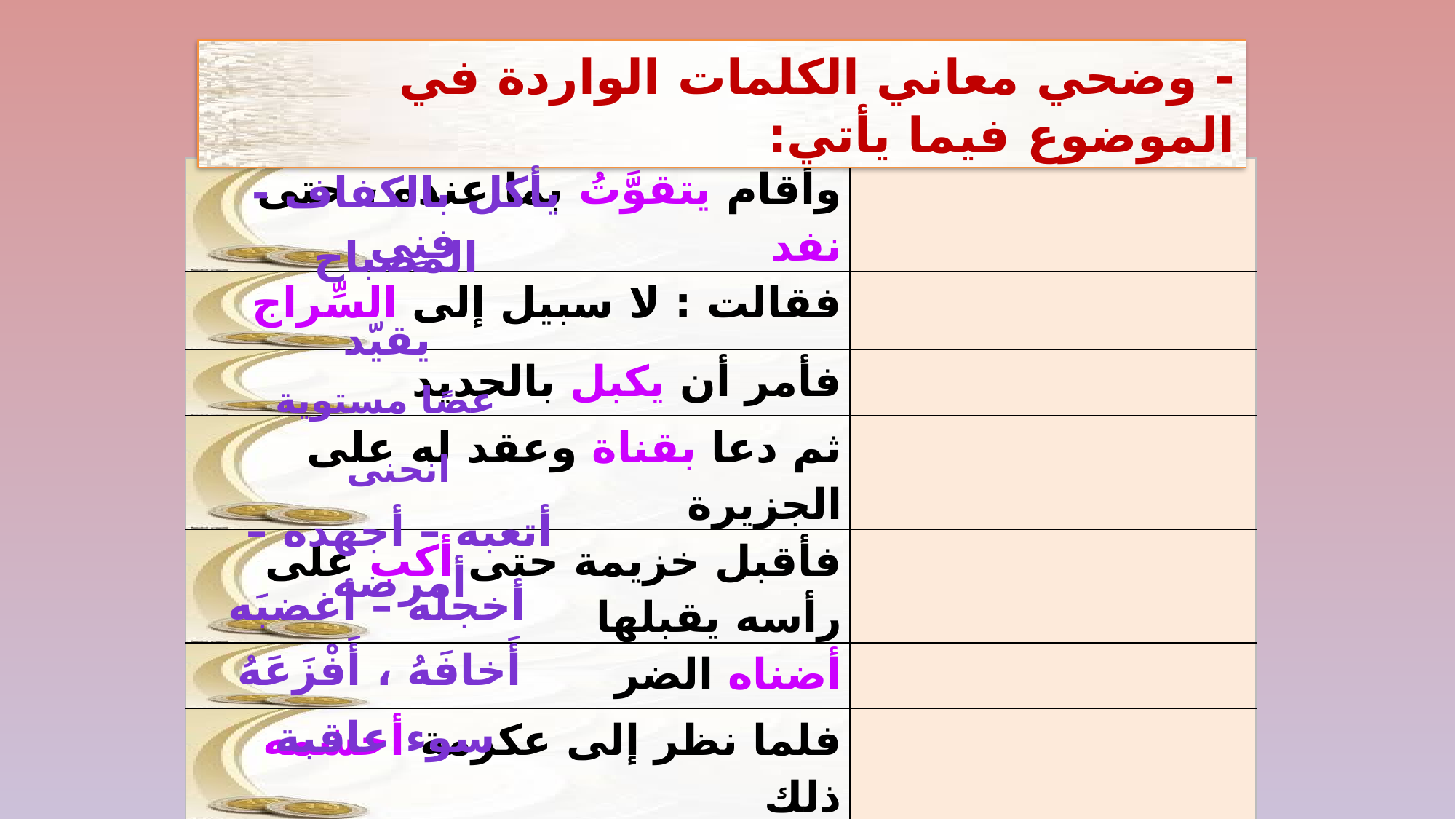

- وضحي معاني الكلمات الواردة في الموضوع فيما يأتي:
| وأقام يتقوَّتُ بما عنده ، حتى نفد |  |
| --- | --- |
| فقالت : لا سبيل إلى السِّراج |  |
| فأمر أن يكبل بالحديد |  |
| ثم دعا بقناة وعقد له على الجزيرة |  |
| فأقبل خزيمة حتى أكب على رأسه يقبلها |  |
| أضناه الضر |  |
| فلما نظر إلى عكرمة أحشمه ذلك |  |
| راعه ما رأى |  |
| ما كان خيرك له إلا وبالا عليك |  |
 يأكل بالكفاف - فنِي
المصباح
يقيّد
 عصًا مستوية
انحنى
أتعبه – أجهده – أمرضه
 أخجله – أغضبَه
 أَخافَهُ ، أَفْزَعَهُ
 سوء عاقبة